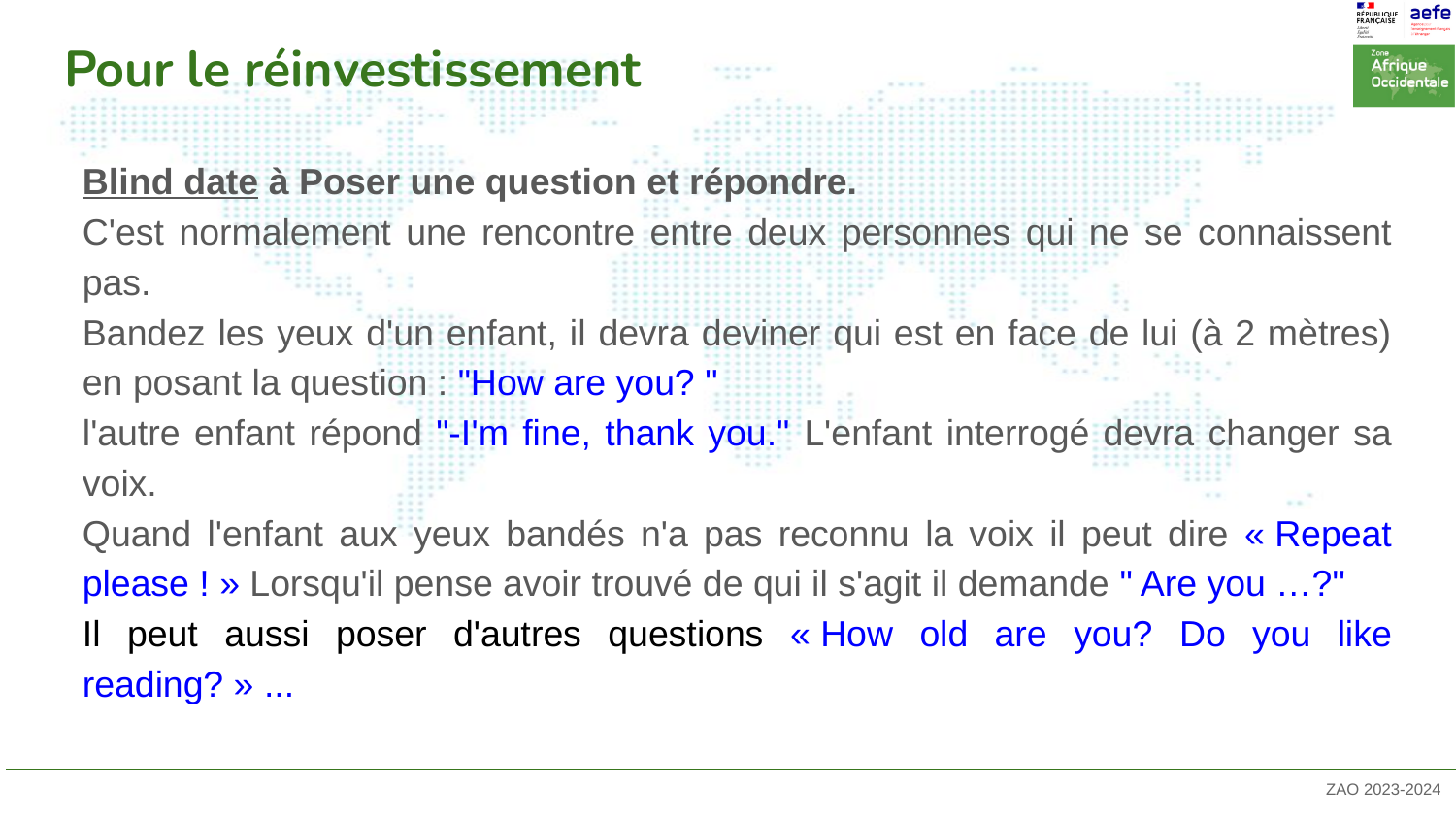

# Pour le réinvestissement
Blind date à Poser une question et répondre.
C'est normalement une rencontre entre deux personnes qui ne se connaissent pas.
Bandez les yeux d'un enfant, il devra deviner qui est en face de lui (à 2 mètres) en posant la question : "How are you? "
l'autre enfant répond "-I'm fine, thank you." L'enfant interrogé devra changer sa voix.
Quand l'enfant aux yeux bandés n'a pas reconnu la voix il peut dire « Repeat please ! » Lorsqu'il pense avoir trouvé de qui il s'agit il demande " Are you …?"
Il peut aussi poser d'autres questions « How old are you? Do you like reading? » ...